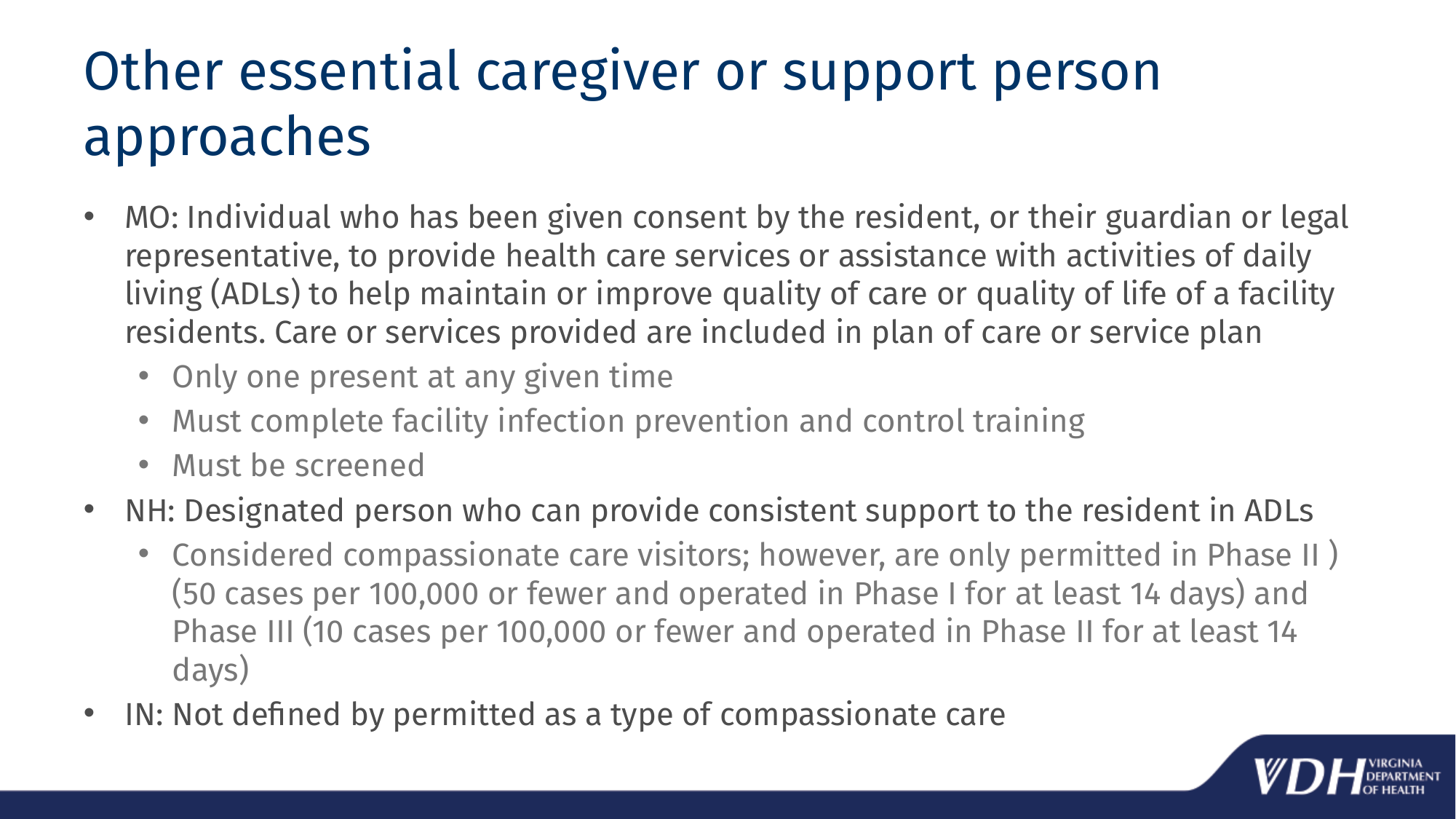

# Other essential caregiver or support person approaches
MO: Individual who has been given consent by the resident, or their guardian or legal representative, to provide health care services or assistance with activities of daily living (ADLs) to help maintain or improve quality of care or quality of life of a facility residents. Care or services provided are included in plan of care or service plan
Only one present at any given time
Must complete facility infection prevention and control training
Must be screened
NH: Designated person who can provide consistent support to the resident in ADLs
Considered compassionate care visitors; however, are only permitted in Phase II ) (50 cases per 100,000 or fewer and operated in Phase I for at least 14 days) and Phase III (10 cases per 100,000 or fewer and operated in Phase II for at least 14 days)
IN: Not defined by permitted as a type of compassionate care